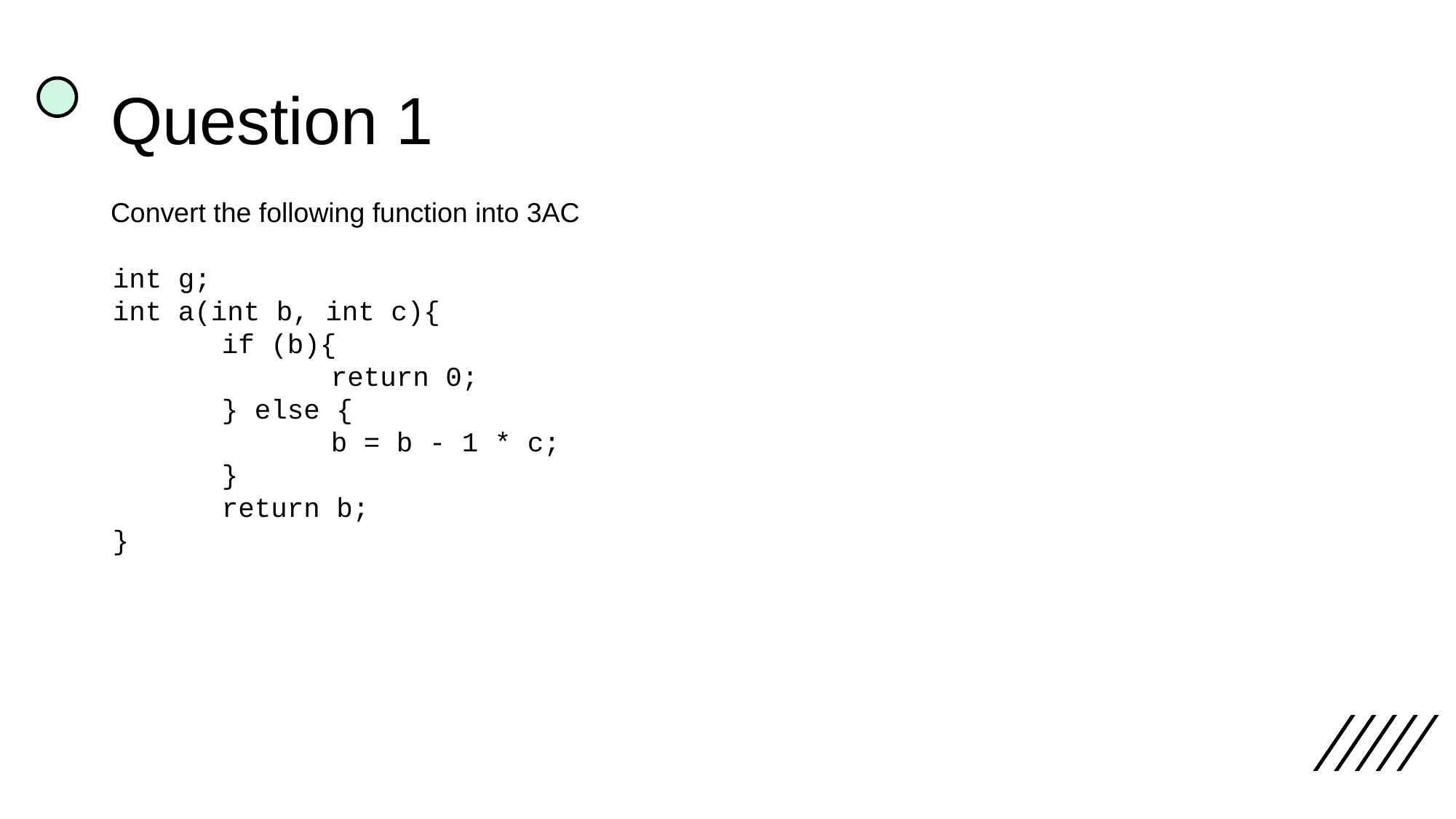

# Question 1
Convert the following function into 3AC
int g;
int a(int b, int c){
	if (b){
		return 0;
	} else {
		b = b - 1 * c;
	}
	return b;
}